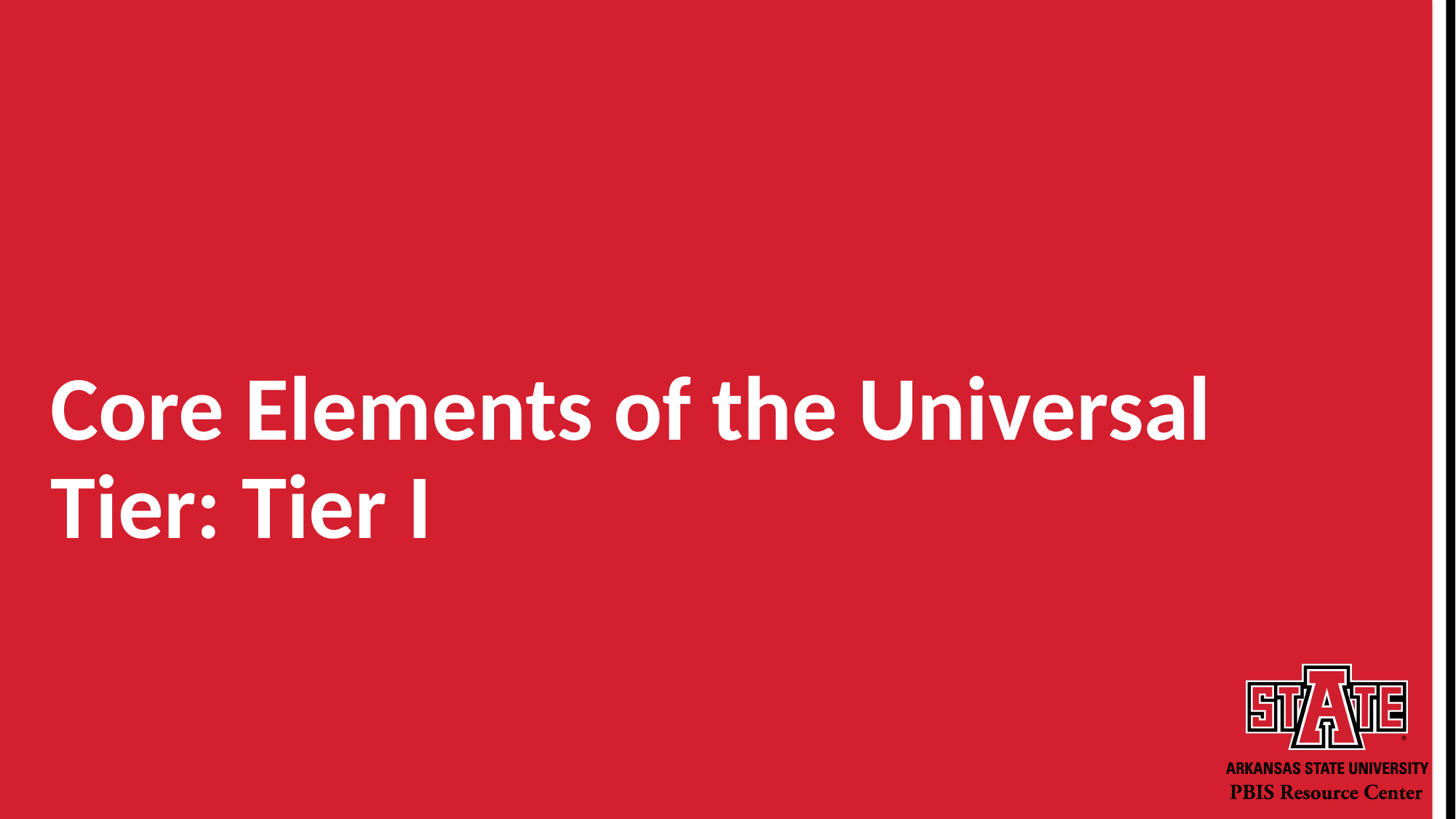

# Core Elements of the Universal Tier: Tier I